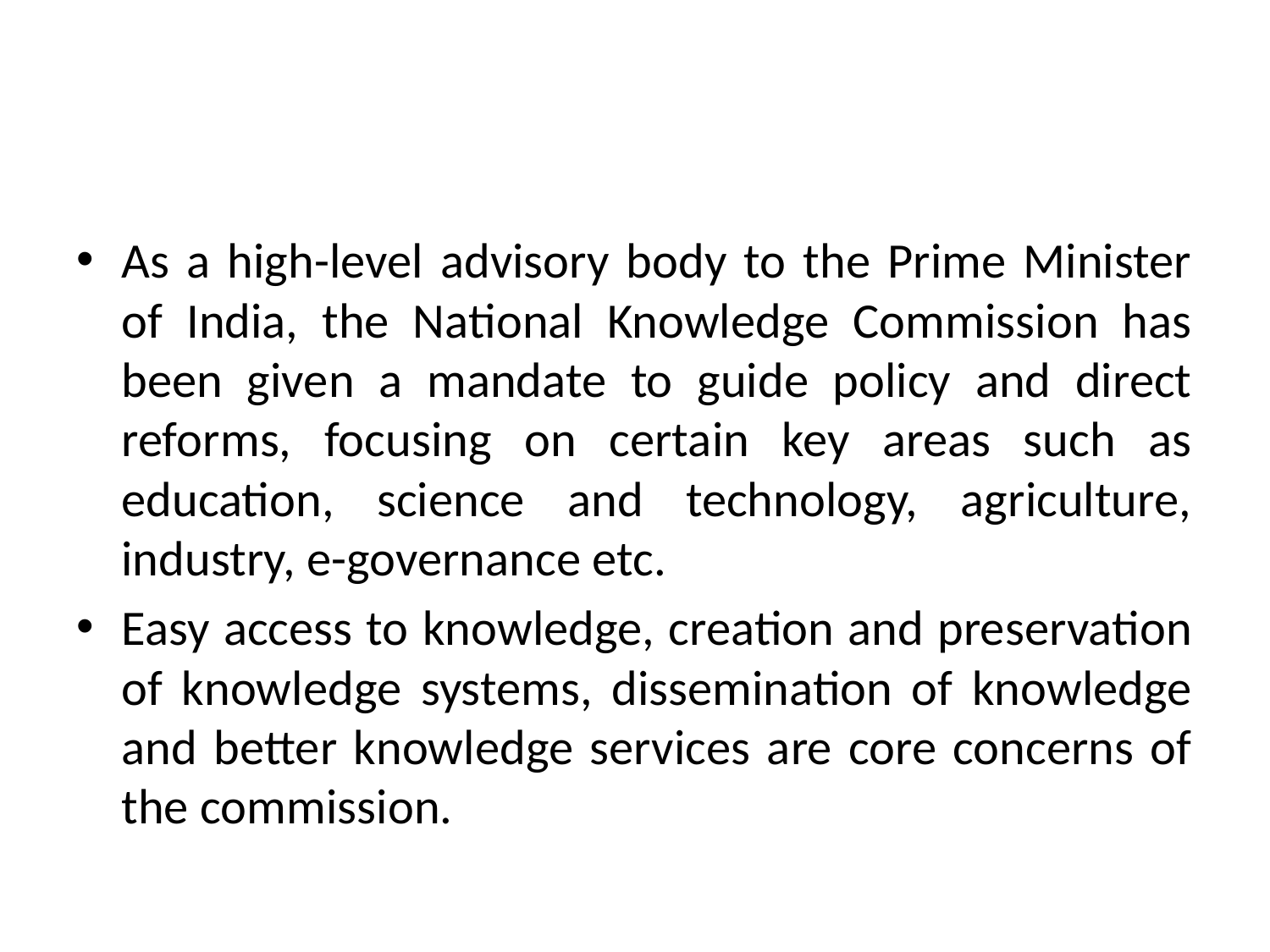

As a high-level advisory body to the Prime Minister of India, the National Knowledge Commission has been given a mandate to guide policy and direct reforms, focusing on certain key areas such as education, science and technology, agriculture, industry, e-governance etc.
Easy access to knowledge, creation and preservation of knowledge systems, dissemination of knowledge and better knowledge services are core concerns of the commission.